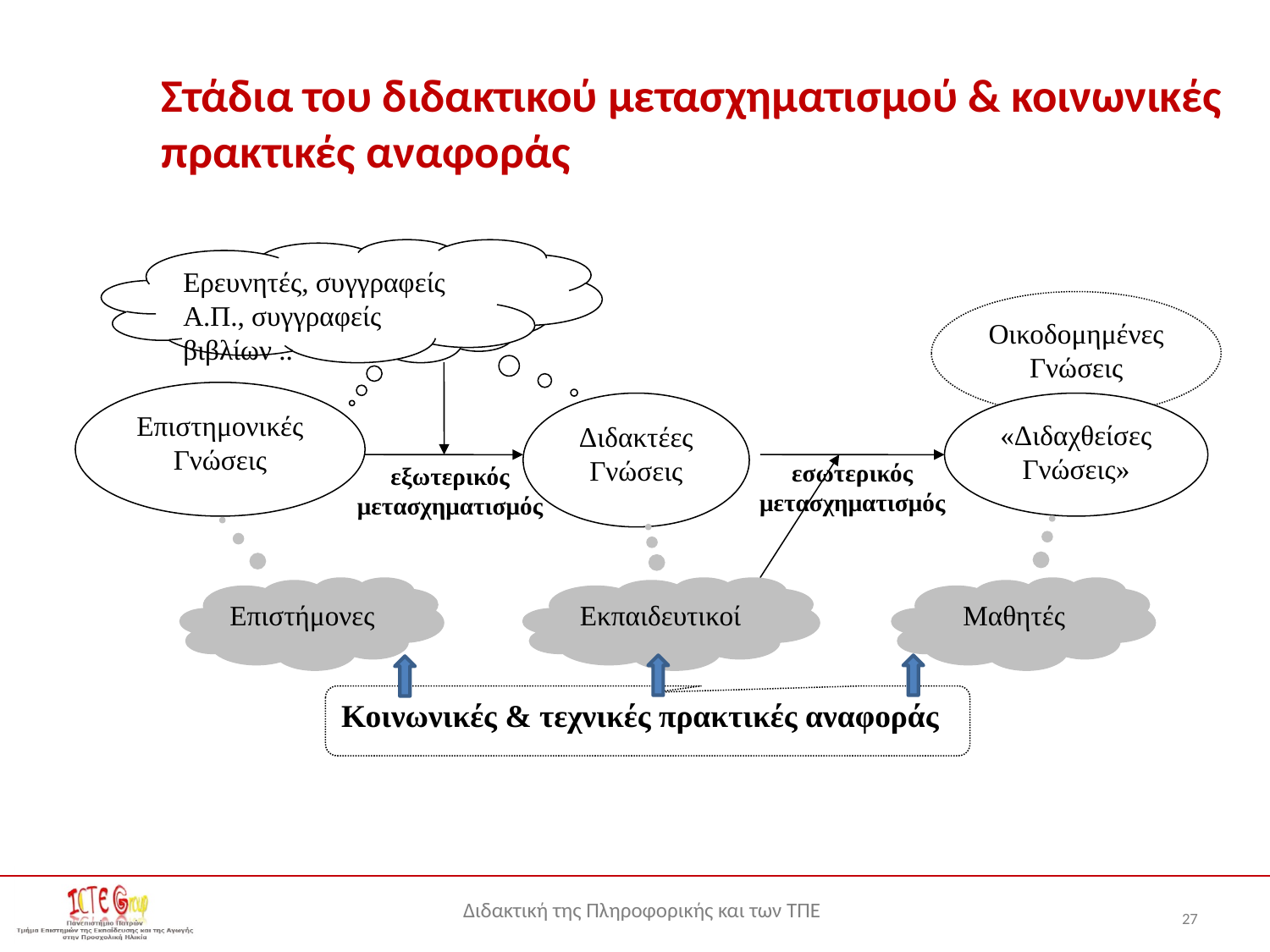

# Στάδια του διδακτικού μετασχηματισμού & κοινωνικές πρακτικές αναφοράς
Ερευνητές, συγγραφείς Α.Π., συγγραφείς βιβλίων ..

Επιστήμονες

εσωτερικός μετασχηματισμός
Επιστημονικές Γνώσεις

Διδακτέες Γνώσεις

«Διδαχθείσες Γνώσεις»

εξωτερικός μετασχηματισμός

Επιστήμονες
Εκπαιδευτικοί
Μαθητές
Οικοδομημένες Γνώσεις

Κοινωνικές & τεχνικές πρακτικές αναφοράς